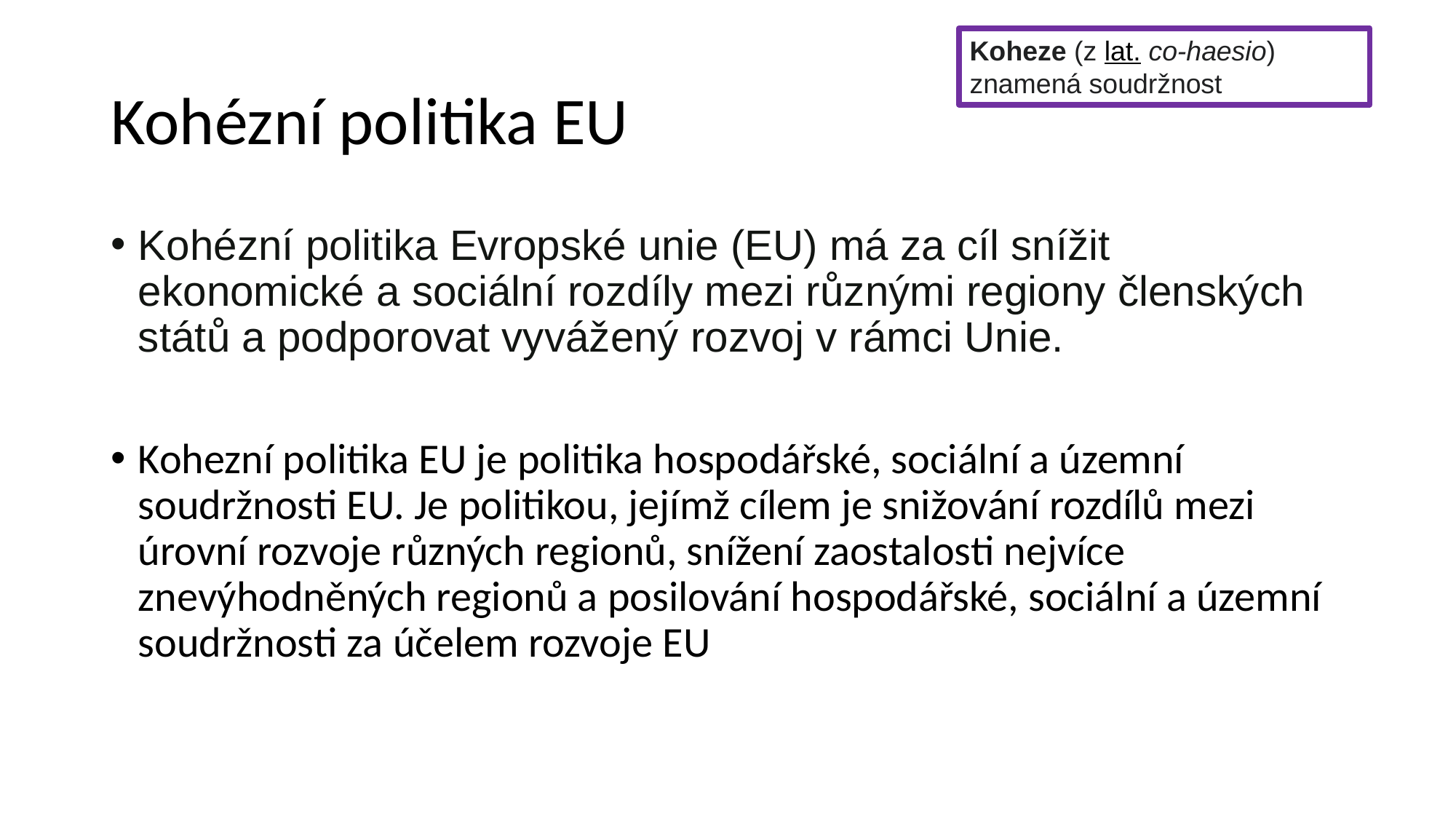

Koheze (z lat. co-haesio) znamená soudržnost
# Kohézní politika EU
Kohézní politika Evropské unie (EU) má za cíl snížit ekonomické a sociální rozdíly mezi různými regiony členských států a podporovat vyvážený rozvoj v rámci Unie.

Kohezní politika EU je politika hospodářské, sociální a územní soudržnosti EU. Je politikou, jejímž cílem je snižování rozdílů mezi úrovní rozvoje různých regionů, snížení zaostalosti nejvíce znevýhodněných regionů a posilování hospodářské, sociální a územní soudržnosti za účelem rozvoje EU